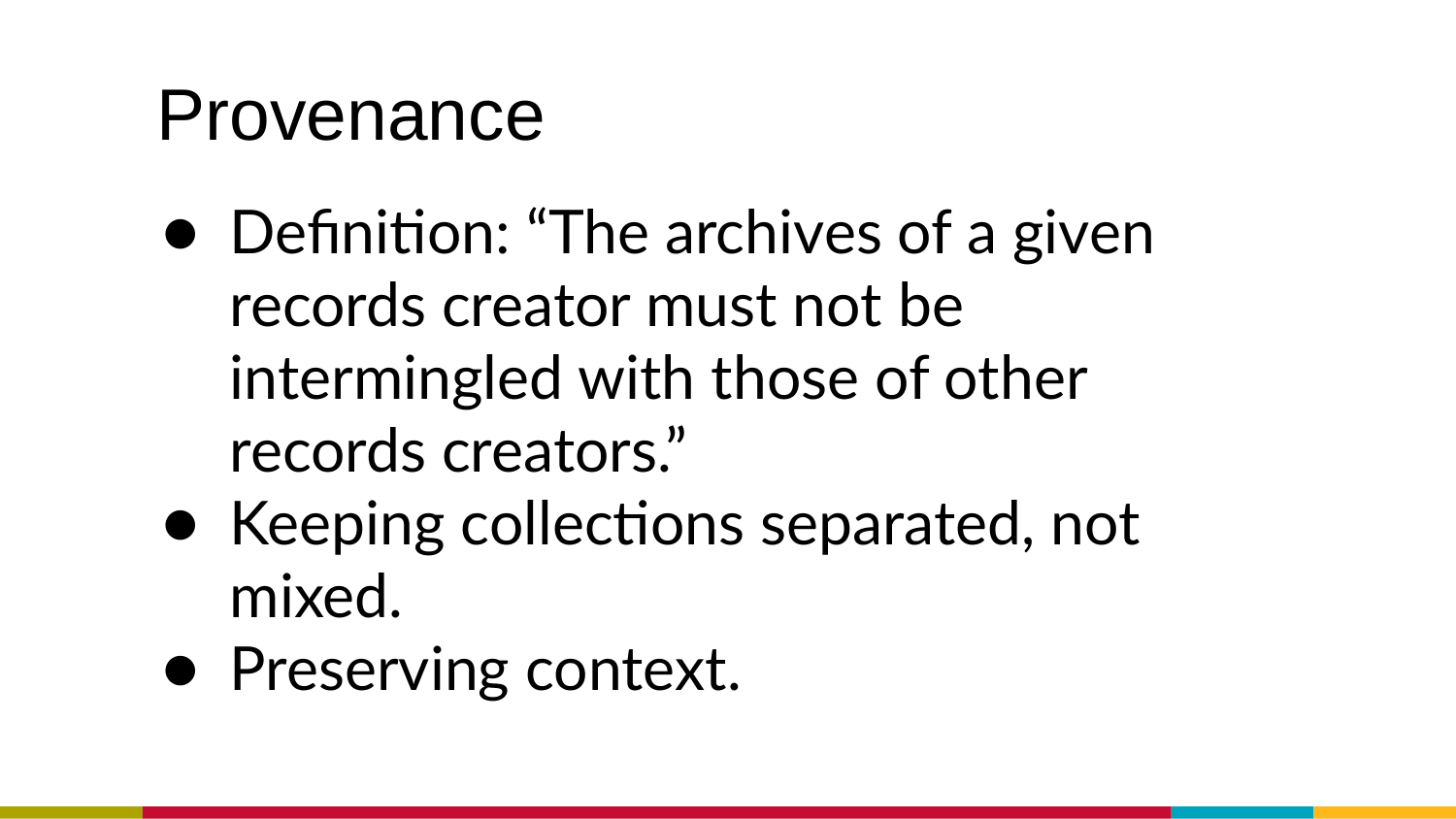

# Provenance
Definition: “The archives of a given records creator must not be intermingled with those of other records creators.”
Keeping collections separated, not mixed.
Preserving context.